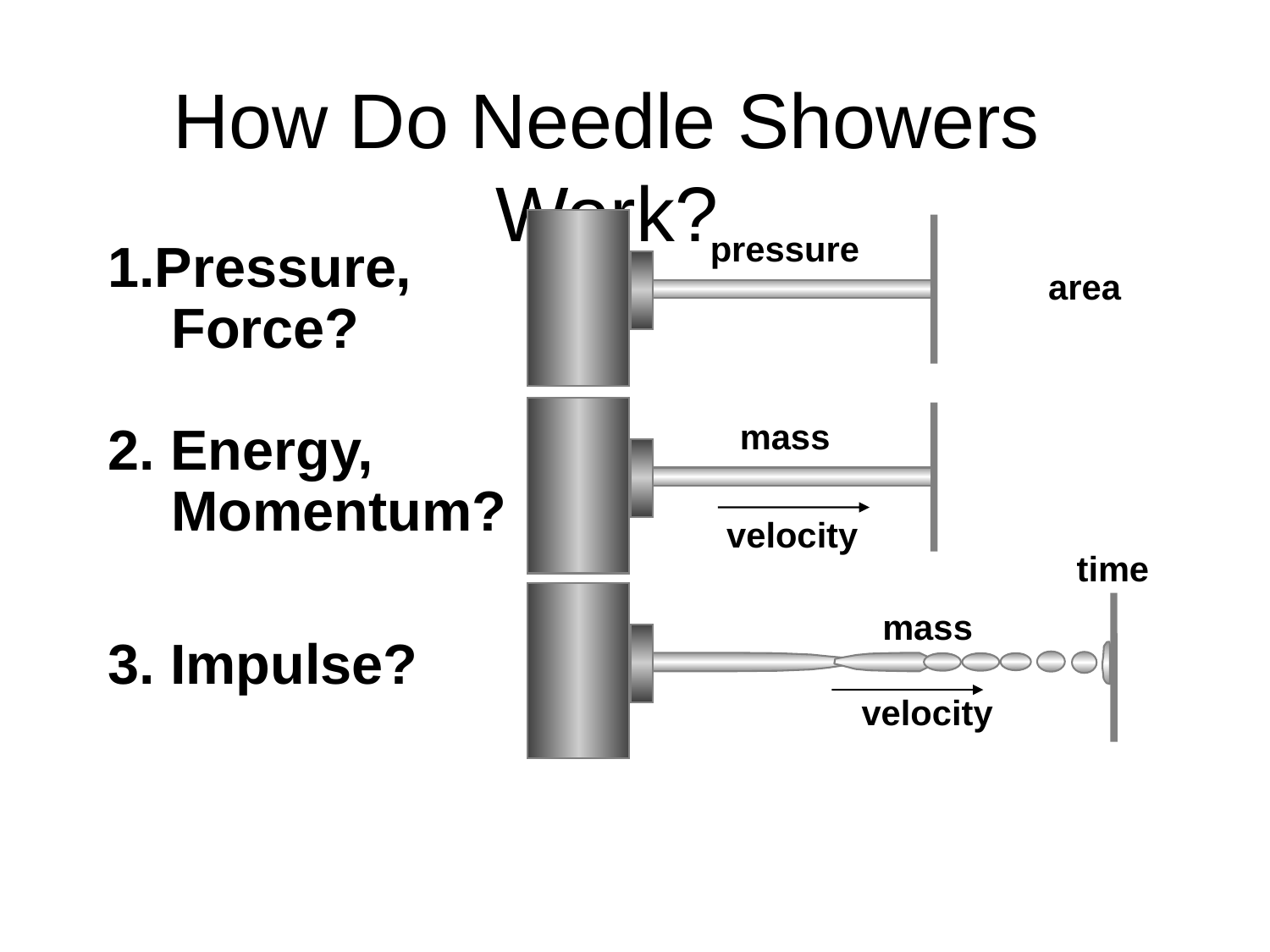

# How Do Needle Showers Work?

pressure
1.Pressure,Force?
area

mass
2. Energy, Momentum?

velocity
time

mass
3. Impulse?
velocity